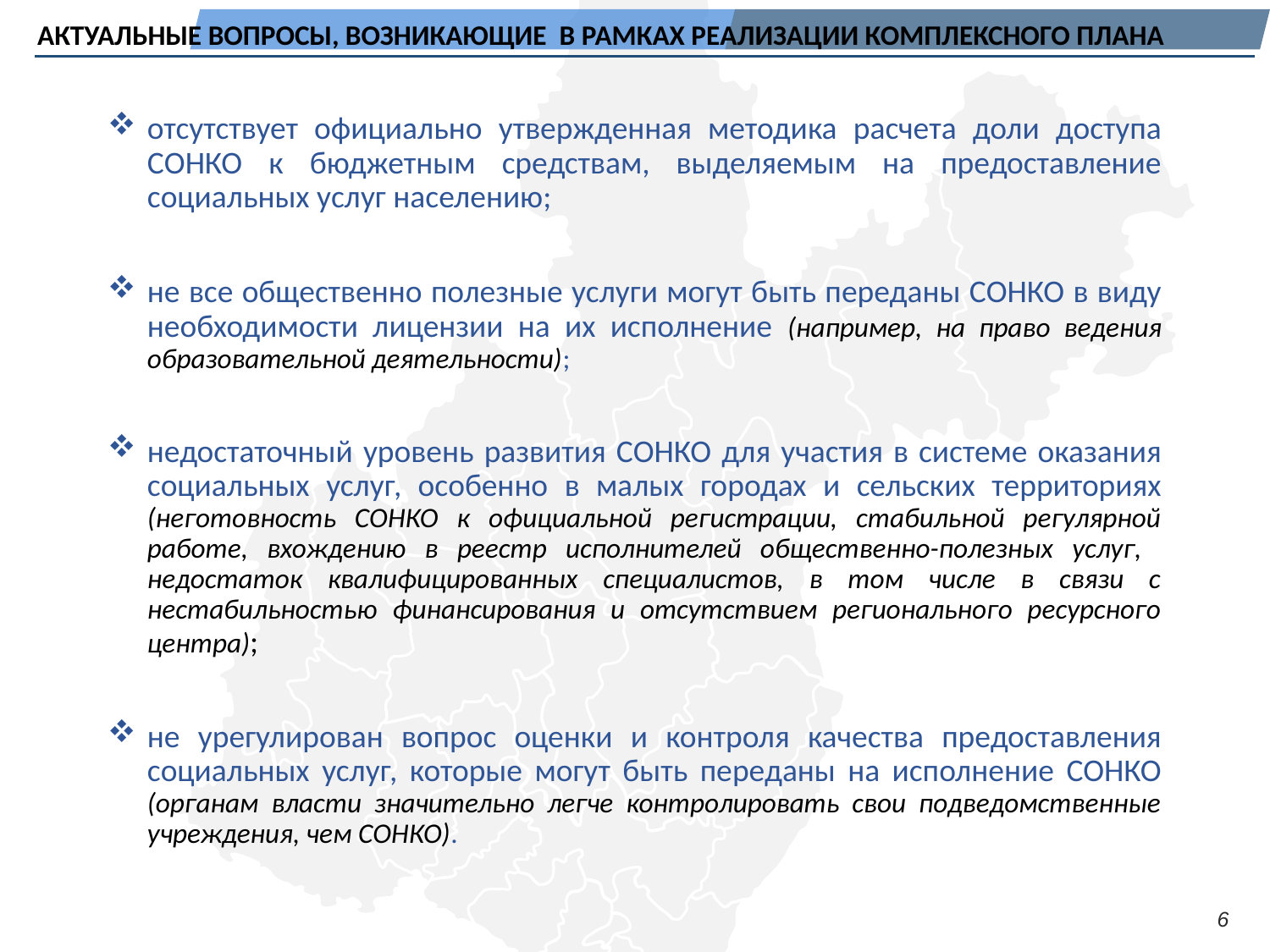

АКТУАЛЬНЫЕ ВОПРОСЫ, ВОЗНИКАЮЩИЕ  В РАМКАХ РЕАЛИЗАЦИИ КОМПЛЕКСНОГО ПЛАНА
отсутствует официально утвержденная методика расчета доли доступа СОНКО к бюджетным средствам, выделяемым на предоставление социальных услуг населению;

не все общественно полезные услуги могут быть переданы СОНКО в виду необходимости лицензии на их исполнение (например, на право ведения образовательной деятельности);

недостаточный уровень развития СОНКО для участия в системе оказания социальных услуг, особенно в малых городах и сельских территориях (неготовность СОНКО к официальной регистрации, стабильной регулярной работе, вхождению в реестр исполнителей общественно-полезных услуг,  недостаток квалифицированных специалистов, в том числе в связи с нестабильностью финансирования и отсутствием регионального ресурсного центра);

не урегулирован вопрос оценки и контроля качества предоставления социальных услуг, которые могут быть переданы на исполнение СОНКО (органам власти значительно легче контролировать свои подведомственные учреждения, чем СОНКО).

6